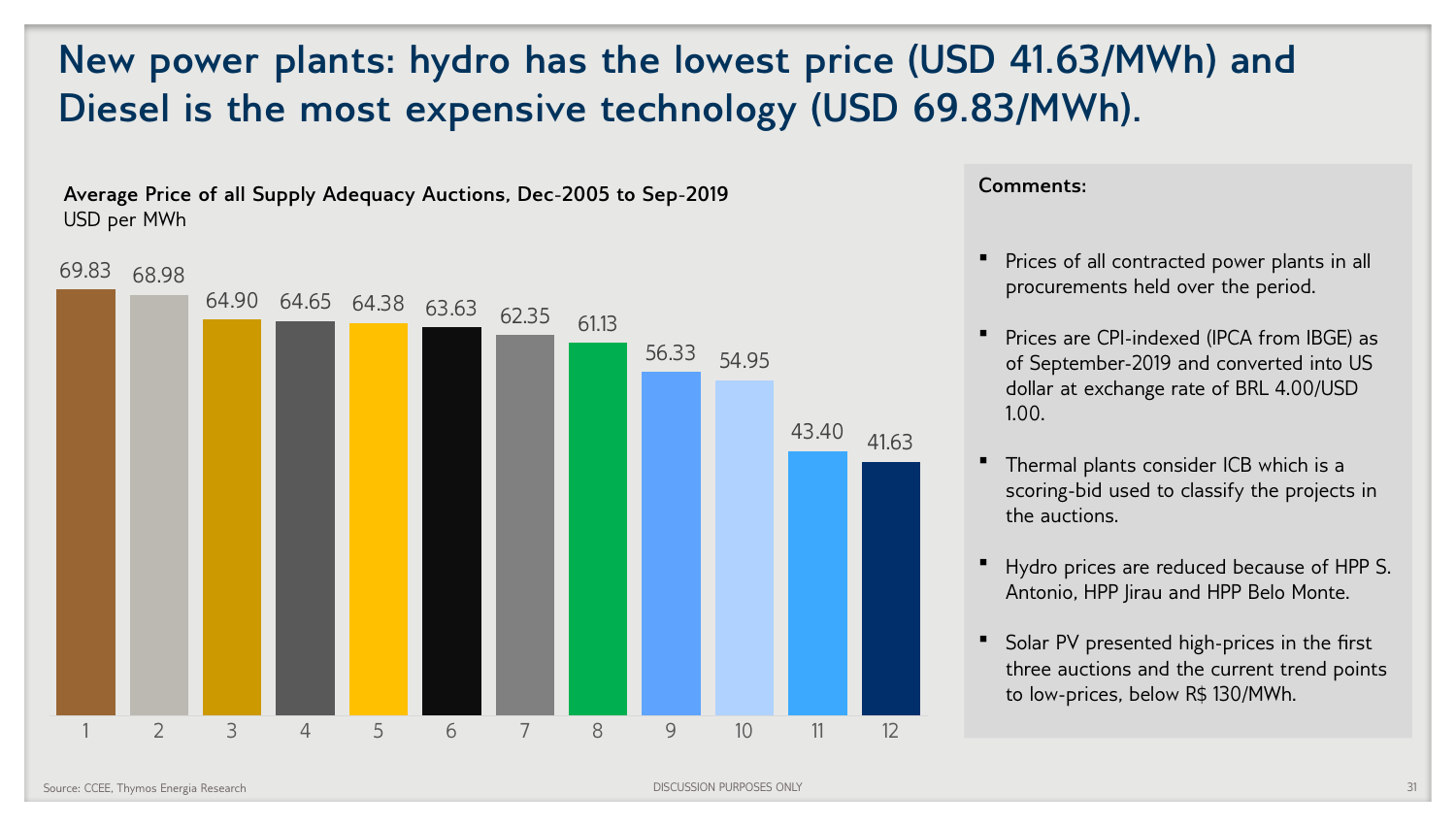

# New power plants: hydro has the lowest price (USD 41.63/MWh) and Diesel is the most expensive technology (USD 69.83/MWh).
Comments:

Prices of all contracted power plants in all procurements held over the period.

Prices are CPI-indexed (IPCA from IBGE) as of September-2019 and converted into US dollar at exchange rate of BRL 4.00/USD 1.00.

Thermal plants consider ICB which is a scoring-bid used to classify the projects in the auctions.

Hydro prices are reduced because of HPP S. Antonio, HPP Jirau and HPP Belo Monte.

Solar PV presented high-prices in the first three auctions and the current trend points to low-prices, below R$ 130/MWh.

Average Price of all Supply Adequacy Auctions, Dec-2005 to Sep-2019
USD per MWh

### Chart

| Category |  |
|---|---|
DISCUSSION PURPOSES ONLY
31
Source: CCEE, Thymos Energia Research